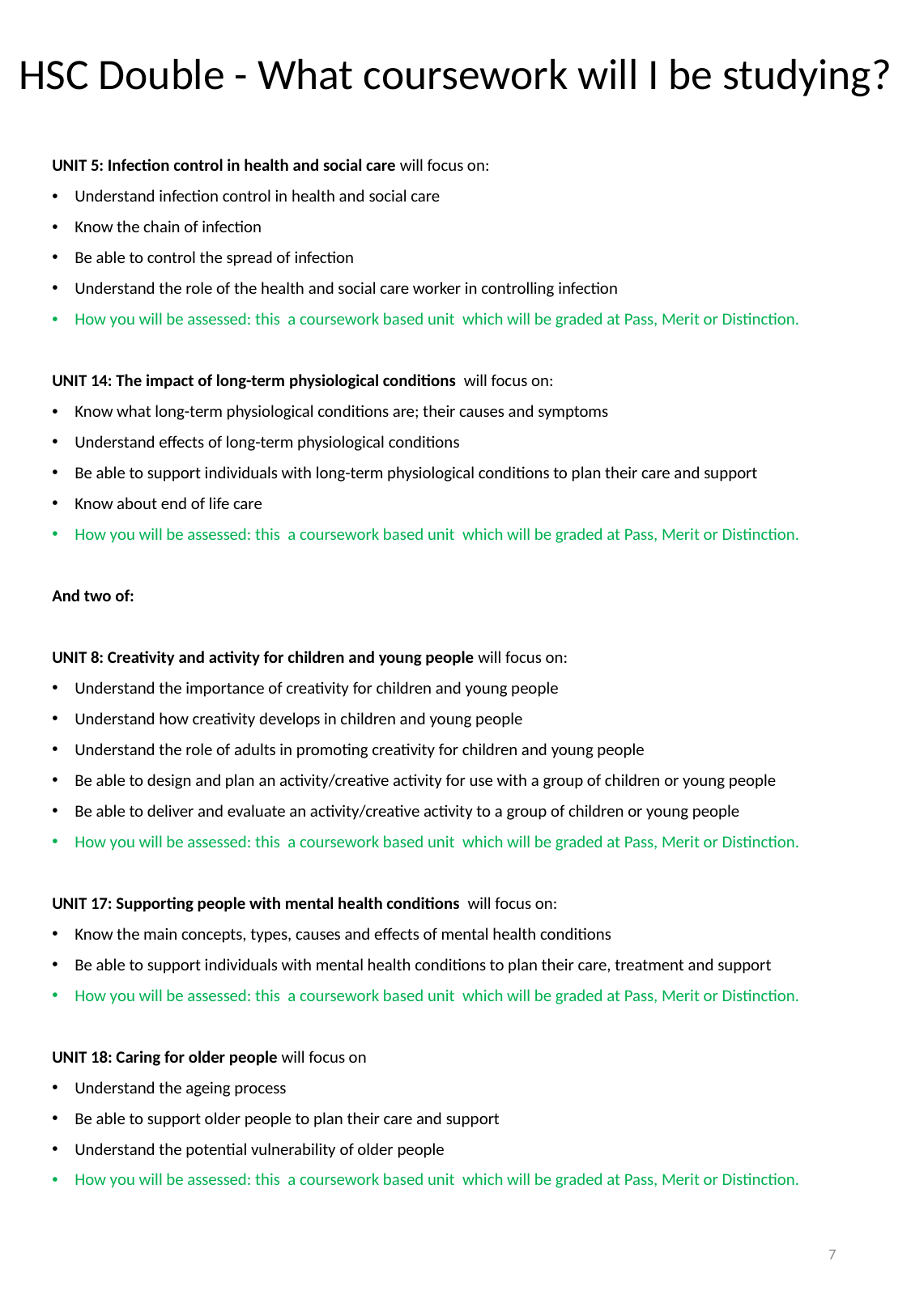

# HSC Double - What coursework will I be studying?
UNIT 5: Infection control in health and social care will focus on:
Understand infection control in health and social care
Know the chain of infection
Be able to control the spread of infection
Understand the role of the health and social care worker in controlling infection
How you will be assessed: this  a coursework based unit  which will be graded at Pass, Merit or Distinction.

UNIT 14: The impact of long-term physiological conditions  will focus on:
Know what long-term physiological conditions are; their causes and symptoms
Understand effects of long-term physiological conditions
Be able to support individuals with long-term physiological conditions to plan their care and support
Know about end of life care
How you will be assessed: this  a coursework based unit  which will be graded at Pass, Merit or Distinction.

And two of:

UNIT 8: Creativity and activity for children and young people will focus on:
Understand the importance of creativity for children and young people
Understand how creativity develops in children and young people
Understand the role of adults in promoting creativity for children and young people
Be able to design and plan an activity/creative activity for use with a group of children or young people
Be able to deliver and evaluate an activity/creative activity to a group of children or young people
How you will be assessed: this  a coursework based unit  which will be graded at Pass, Merit or Distinction.

UNIT 17: Supporting people with mental health conditions  will focus on:
Know the main concepts, types, causes and effects of mental health conditions
Be able to support individuals with mental health conditions to plan their care, treatment and support
How you will be assessed: this  a coursework based unit  which will be graded at Pass, Merit or Distinction.

UNIT 18: Caring for older people will focus on
Understand the ageing process
Be able to support older people to plan their care and support
Understand the potential vulnerability of older people
How you will be assessed: this  a coursework based unit  which will be graded at Pass, Merit or Distinction.
7